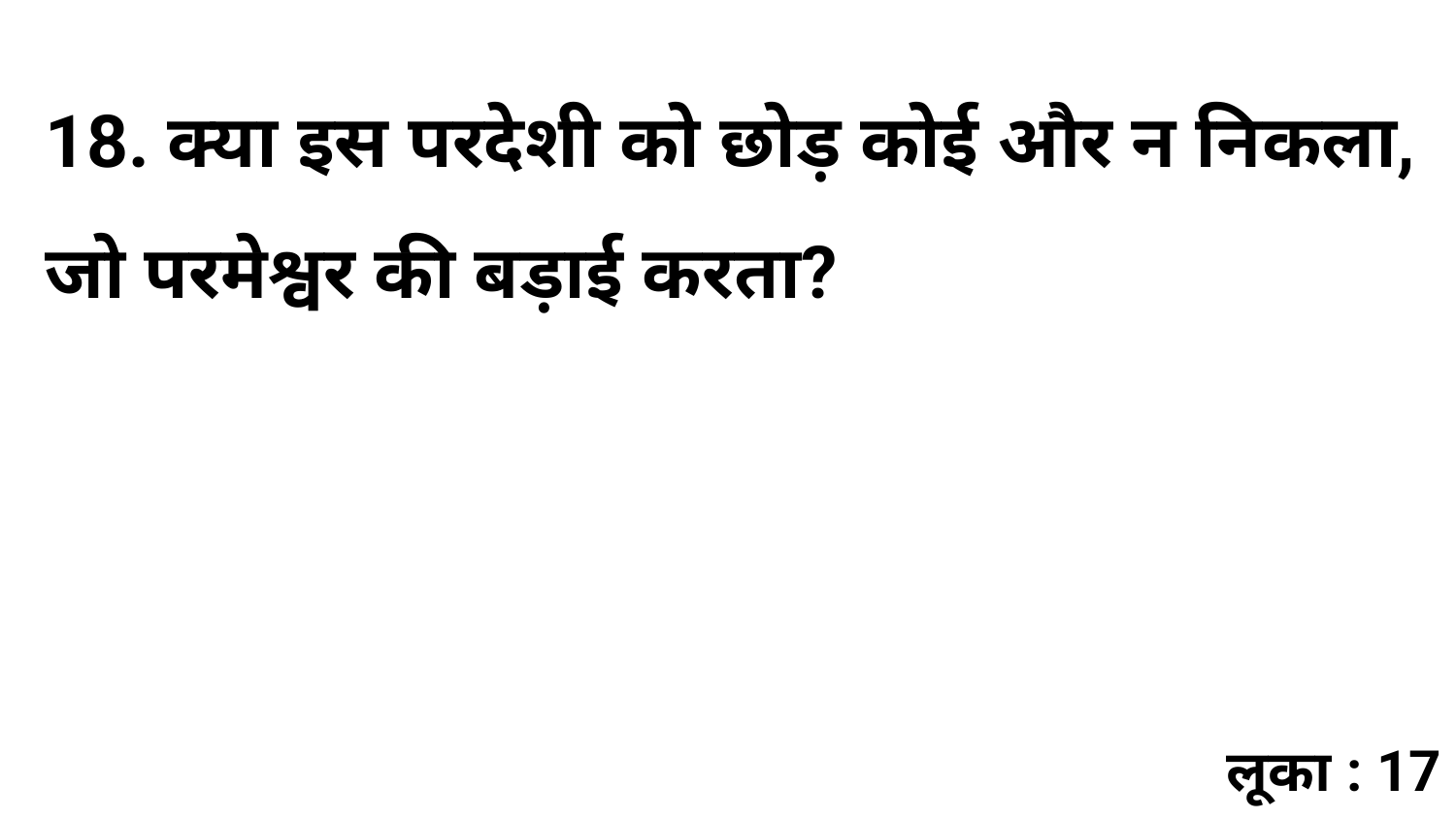

18. क्या इस परदेशी को छोड़ कोई और न निकला, जो परमेश्वर की बड़ाई करता?
लूका : 17